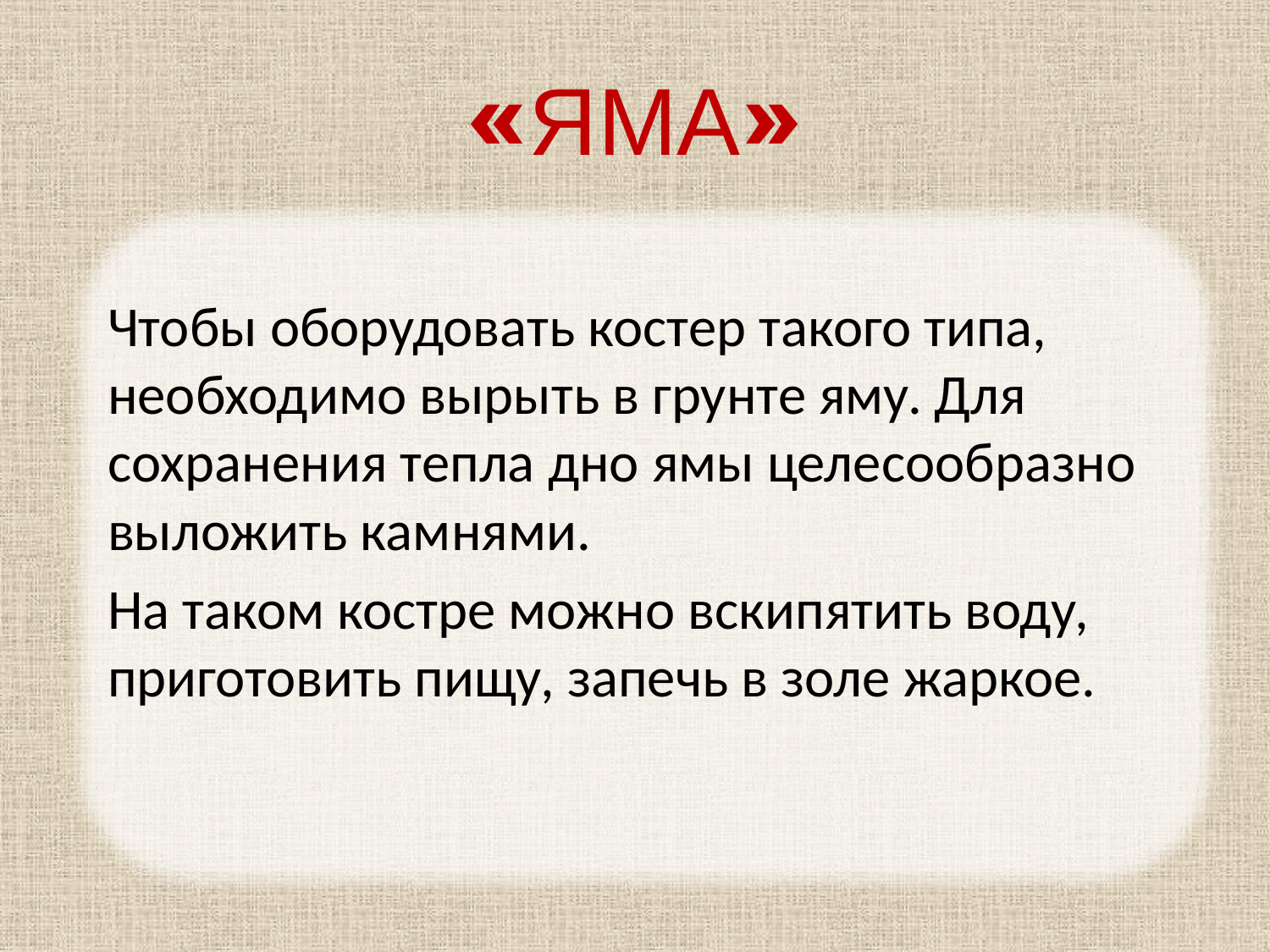

# «ЯМА»

Чтобы оборудовать костер такого типа, необходимо вырыть в грунте яму. Для сохранения тепла дно ямы целесообразно выложить камнями.
На таком костре можно вскипятить воду, приготовить пищу, запечь в золе жаркое.